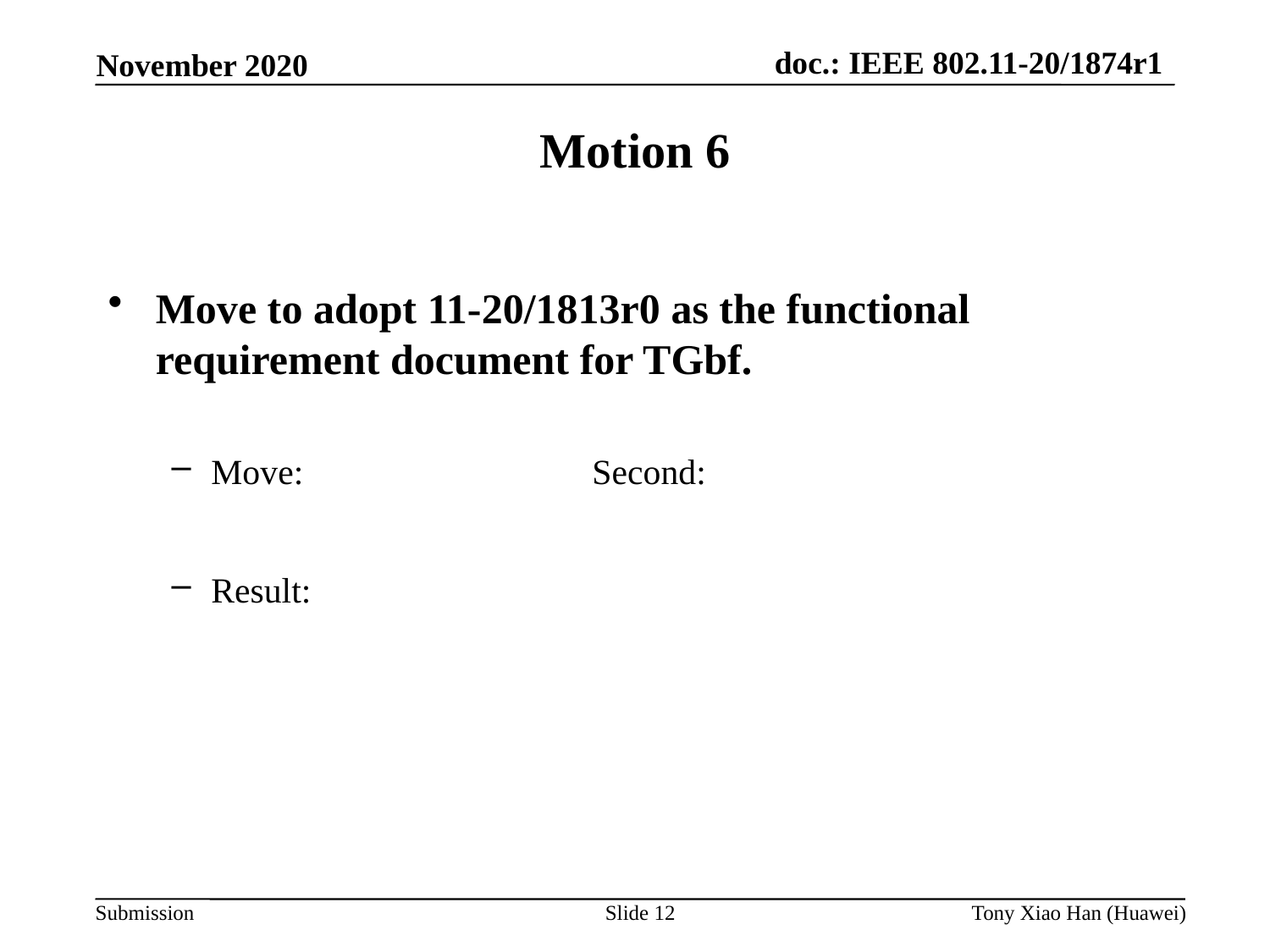

Motion 6
Move to adopt 11-20/1813r0 as the functional requirement document for TGbf.

Move:  			Second:

Result:
Slide 12
Tony Xiao Han (Huawei)